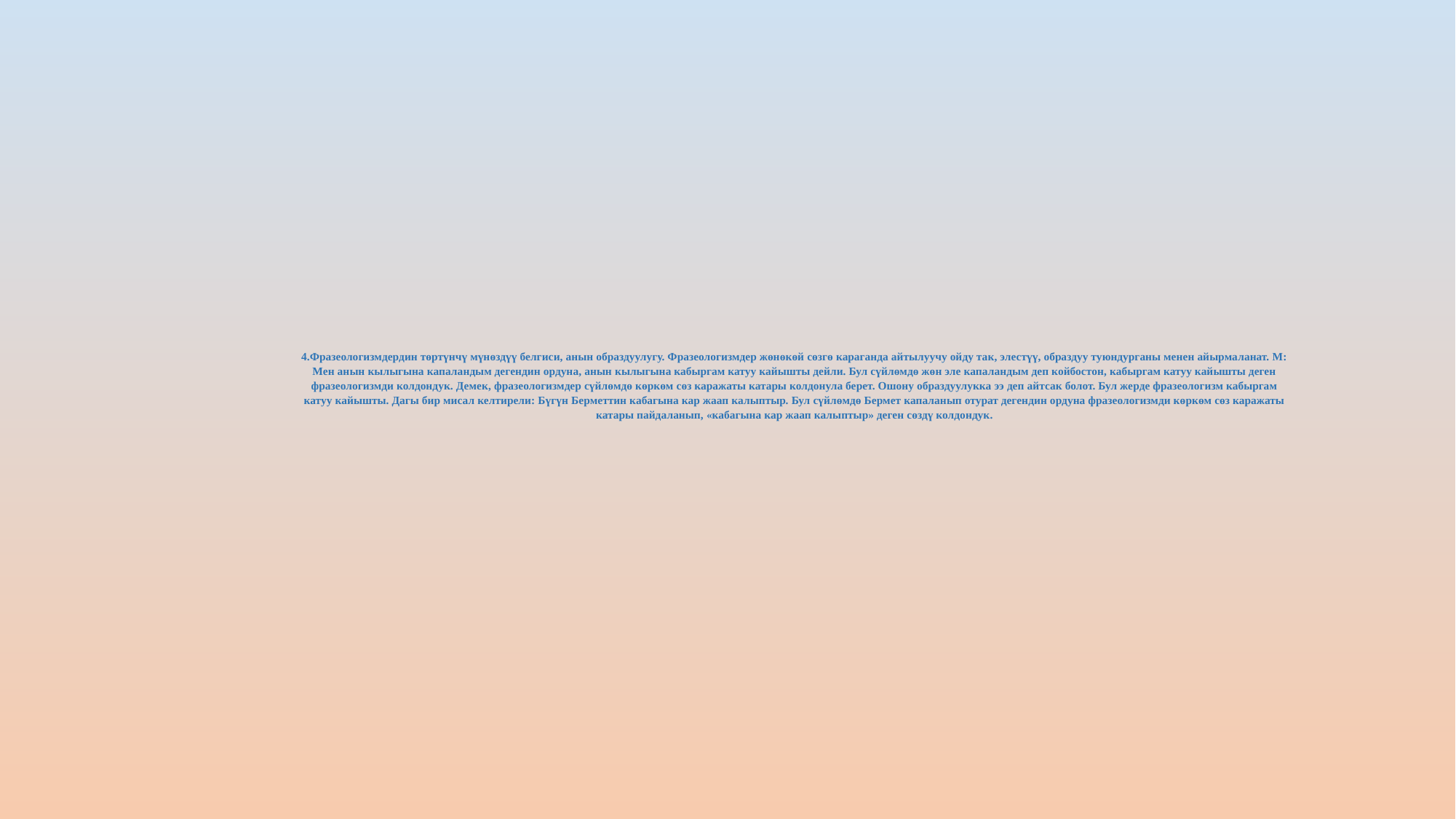

# 4.Фразеологизмдердин төртүнчү мүнөздүү белгиси, анын образдуулугу. Фразеологизмдер жөнөкөй сөзгө караганда айтылуучу ойду так, элестүү, образдуу туюндурганы менен айырмаланат. М: Мен анын кылыгына капаландым дегендин ордуна, анын кылыгына кабыргам катуу кайышты дейли. Бул сүйлөмдө жөн эле капаландым деп койбостон, кабыргам катуу кайышты деген фразеологизмди колдондук. Демек, фразеологизмдер сүйлөмдө көркөм сөз каражаты катары колдонула берет. Ошону образдуулукка ээ деп айтсак болот. Бул жерде фразеологизм кабыргам катуу кайышты. Дагы бир мисал келтирели: Бүгүн Берметтин кабагына кар жаап калыптыр. Бул сүйлөмдө Бермет капаланып отурат дегендин ордуна фразеологизмди көркөм сөз каражаты катары пайдаланып, «кабагына кар жаап калыптыр» деген сөздү колдондук.